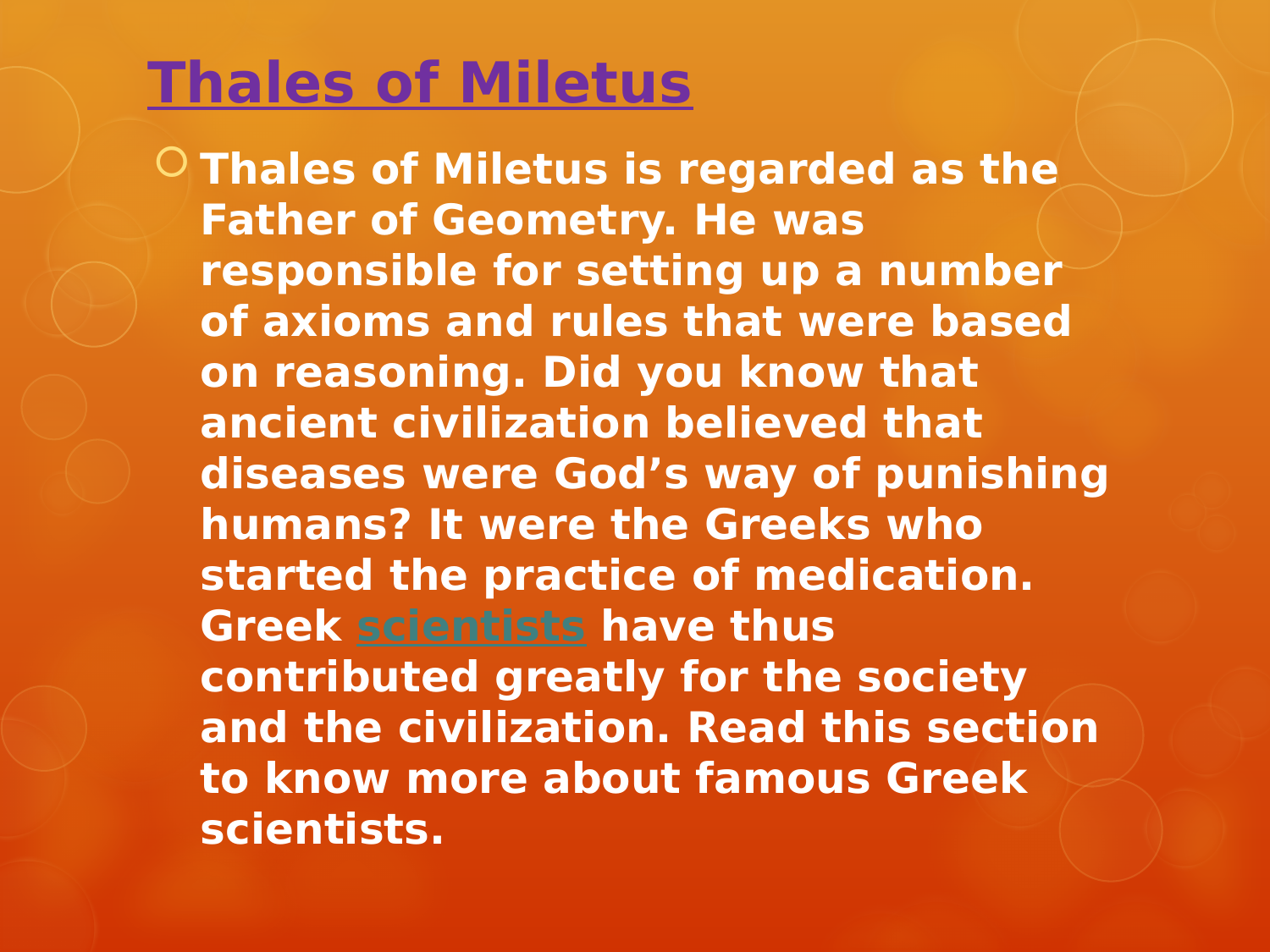

# Thales of Miletus
Thales of Miletus is regarded as the Father of Geometry. He was responsible for setting up a number of axioms and rules that were based on reasoning. Did you know that ancient civilization believed that diseases were God’s way of punishing humans? It were the Greeks who started the practice of medication. Greek scientists have thus contributed greatly for the society and the civilization. Read this section to know more about famous Greek scientists.